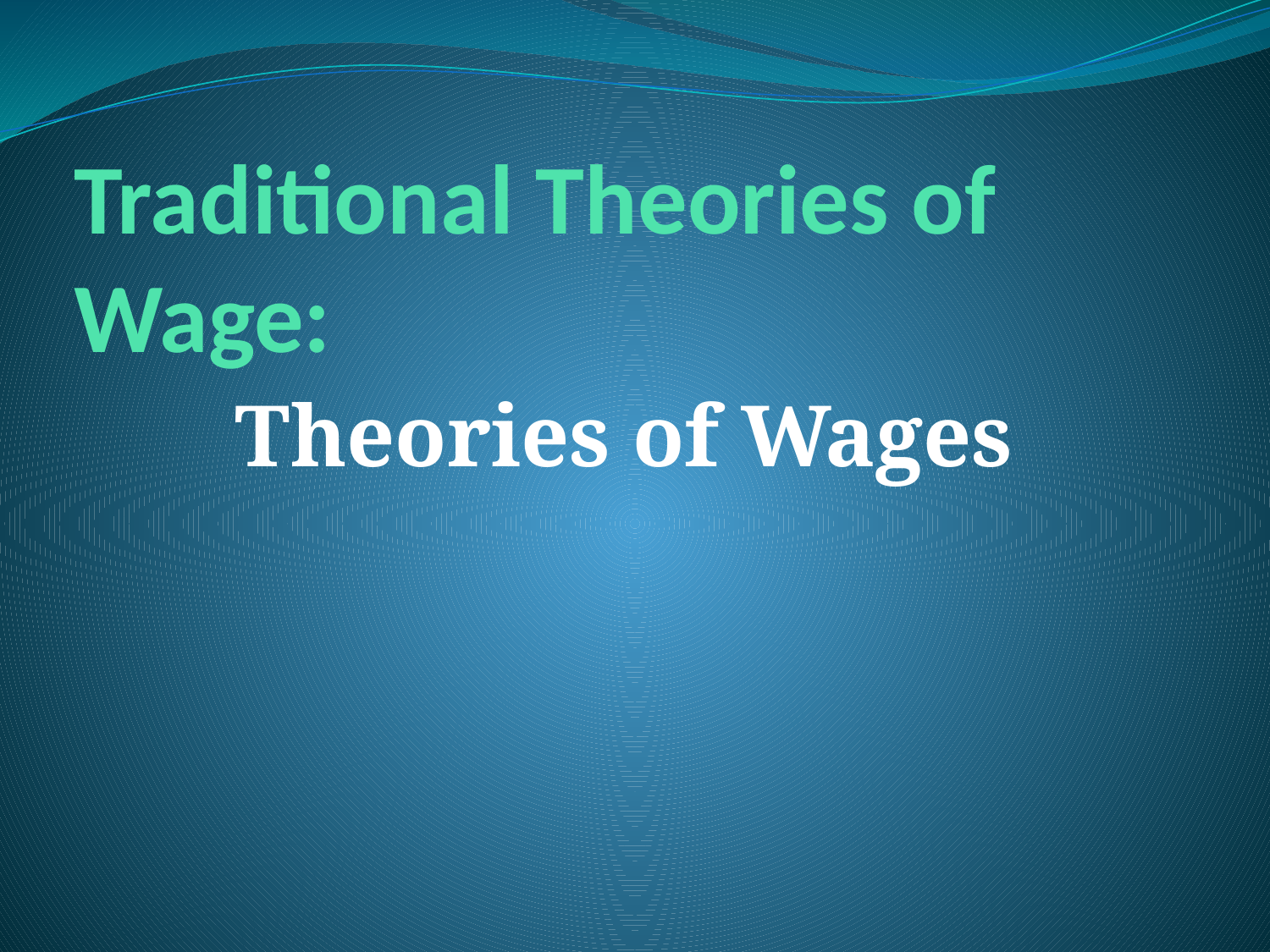

# Traditional Theories of Wage:
Theories of Wages